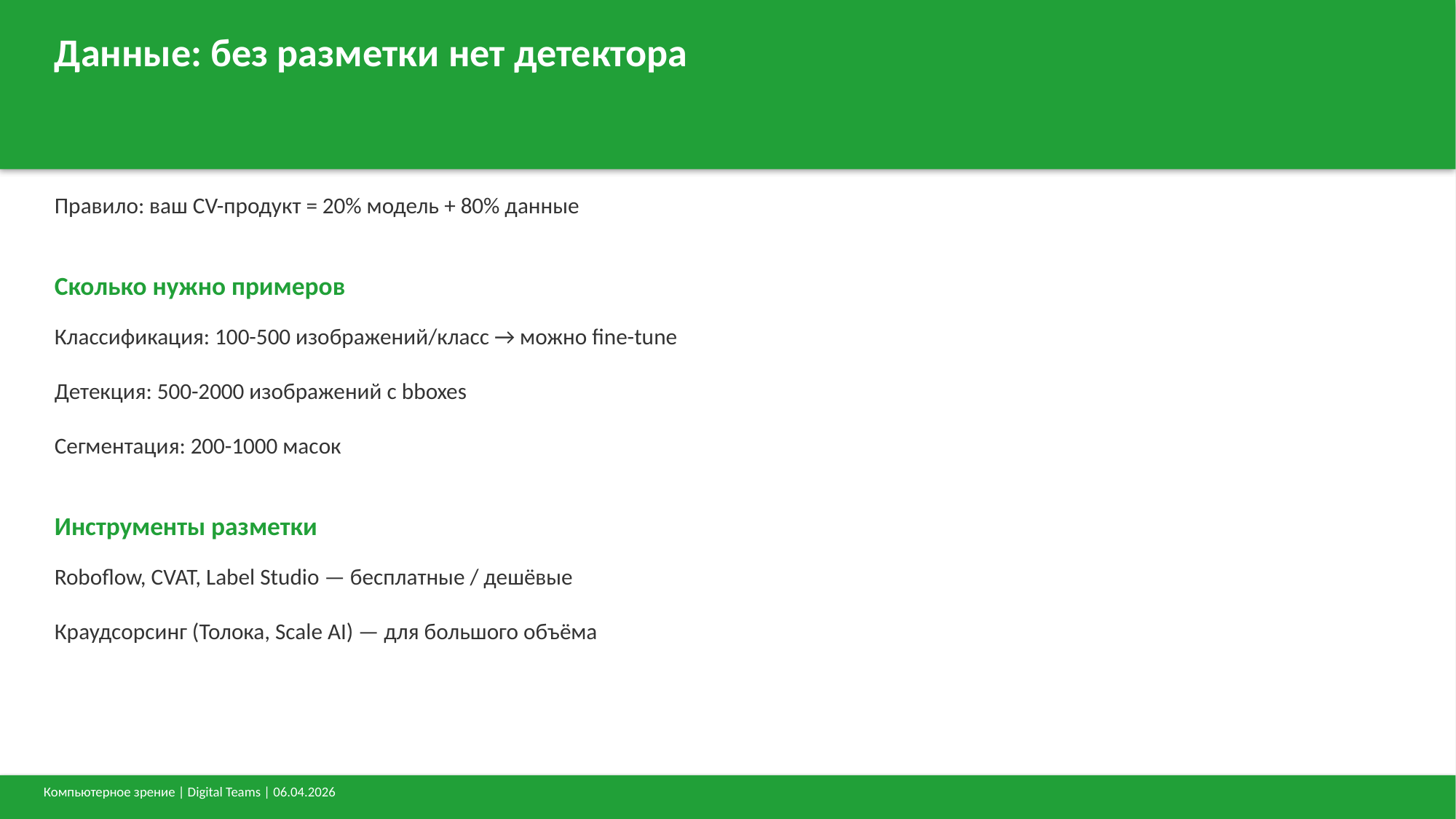

Данные: без разметки нет детектора
Правило: ваш CV-продукт = 20% модель + 80% данные
Сколько нужно примеров
Классификация: 100-500 изображений/класс → можно fine-tune
Детекция: 500-2000 изображений с bboxes
Сегментация: 200-1000 масок
Инструменты разметки
Roboflow, CVAT, Label Studio — бесплатные / дешёвые
Краудсорсинг (Толока, Scale AI) — для большого объёма

Компьютерное зрение | Digital Teams | 06.04.2026